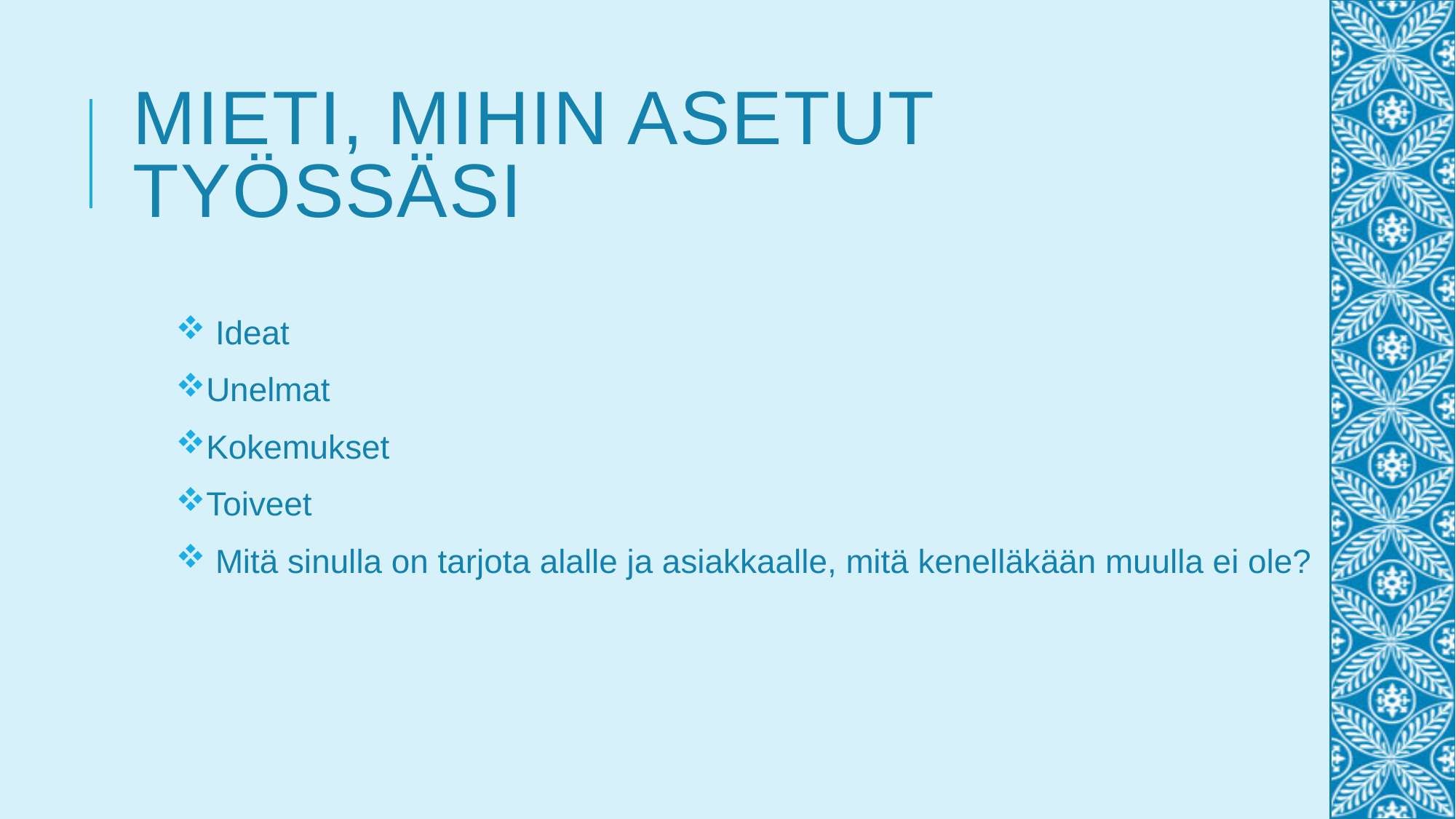

# Mieti, mihin asetut työssäsi

 Ideat
Unelmat
Kokemukset
Toiveet
 Mitä sinulla on tarjota alalle ja asiakkaalle, mitä kenelläkään muulla ei ole?